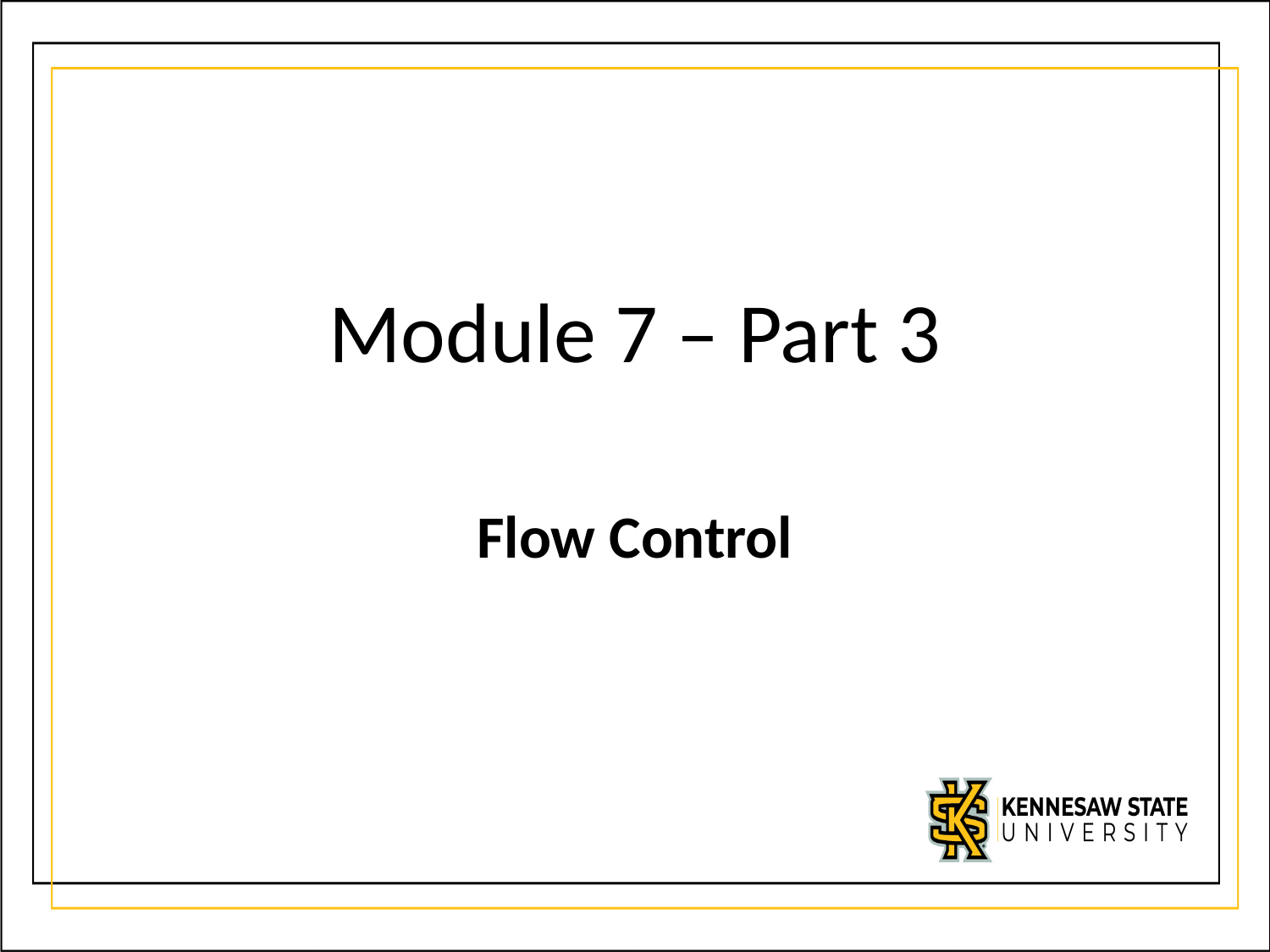

# Module 7 – Part 3
Flow Control